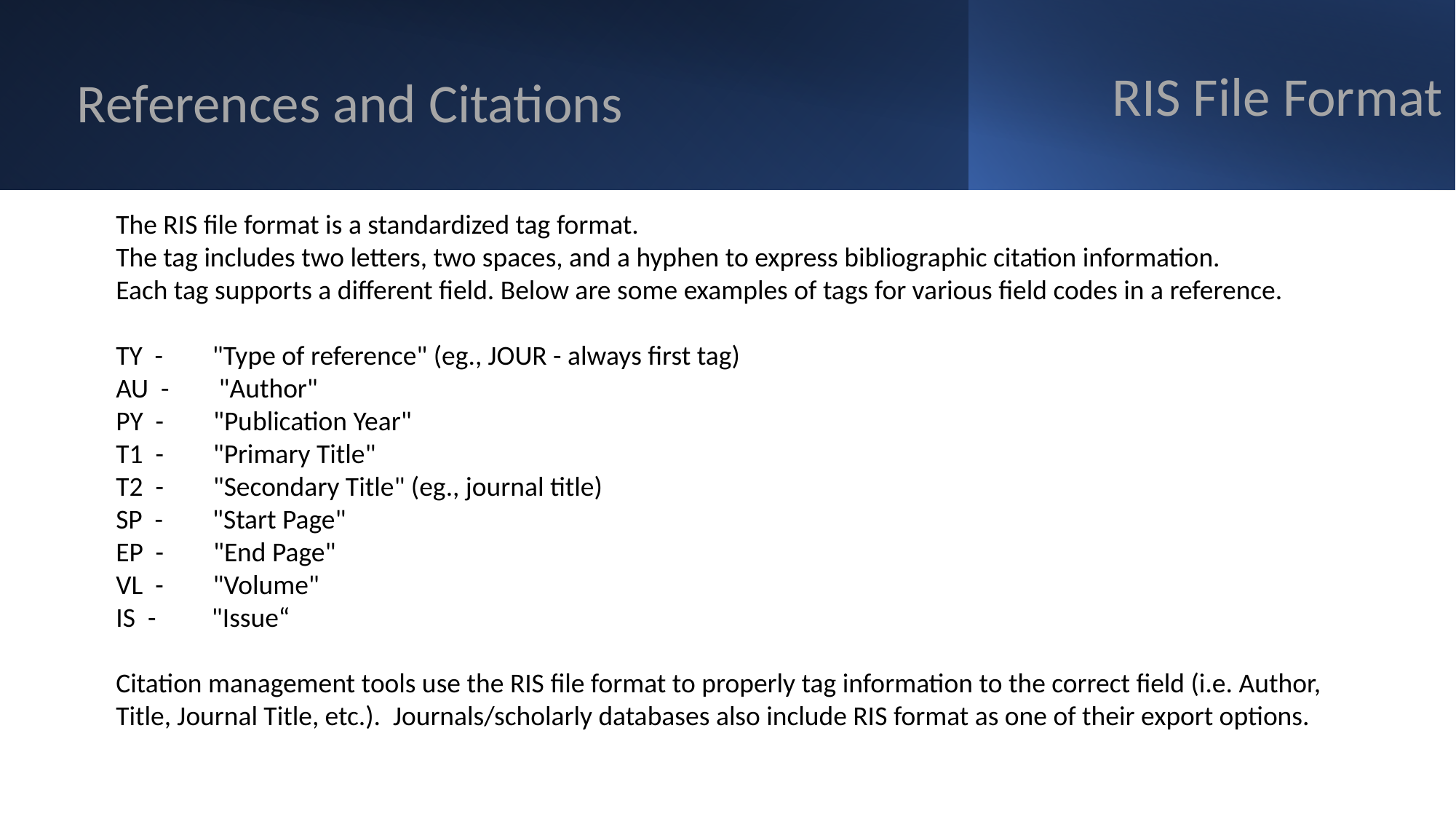

RIS File Format
References and Citations
The RIS file format is a standardized tag format.
The tag includes two letters, two spaces, and a hyphen to express bibliographic citation information.
Each tag supports a different field. Below are some examples of tags for various field codes in a reference.

TY  -        "Type of reference" (eg., JOUR - always first tag)
AU  -        "Author"
PY  -        "Publication Year"
T1  -        "Primary Title"
T2  -        "Secondary Title" (eg., journal title)
SP  -        "Start Page"
EP  -        "End Page"
VL  -        "Volume"
IS  -         "Issue“

Citation management tools use the RIS file format to properly tag information to the correct field (i.e. Author, Title, Journal Title, etc.).  Journals/scholarly databases also include RIS format as one of their export options.
JC, JACoW TM, Deauville, 6. Nov. 2024
2